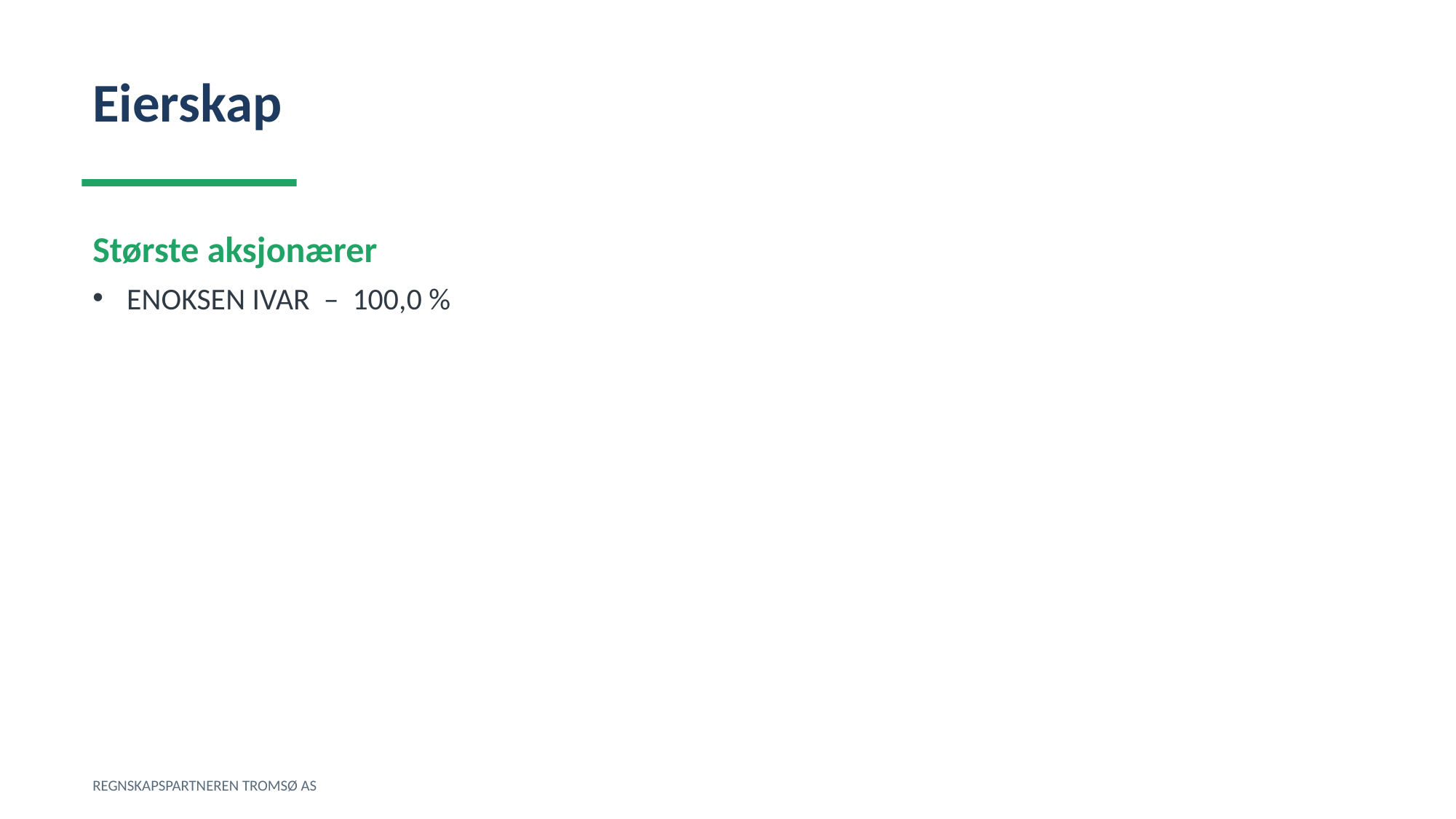

Eierskap

Største aksjonærer
ENOKSEN IVAR  –  100,0 %
REGNSKAPSPARTNEREN TROMSØ AS